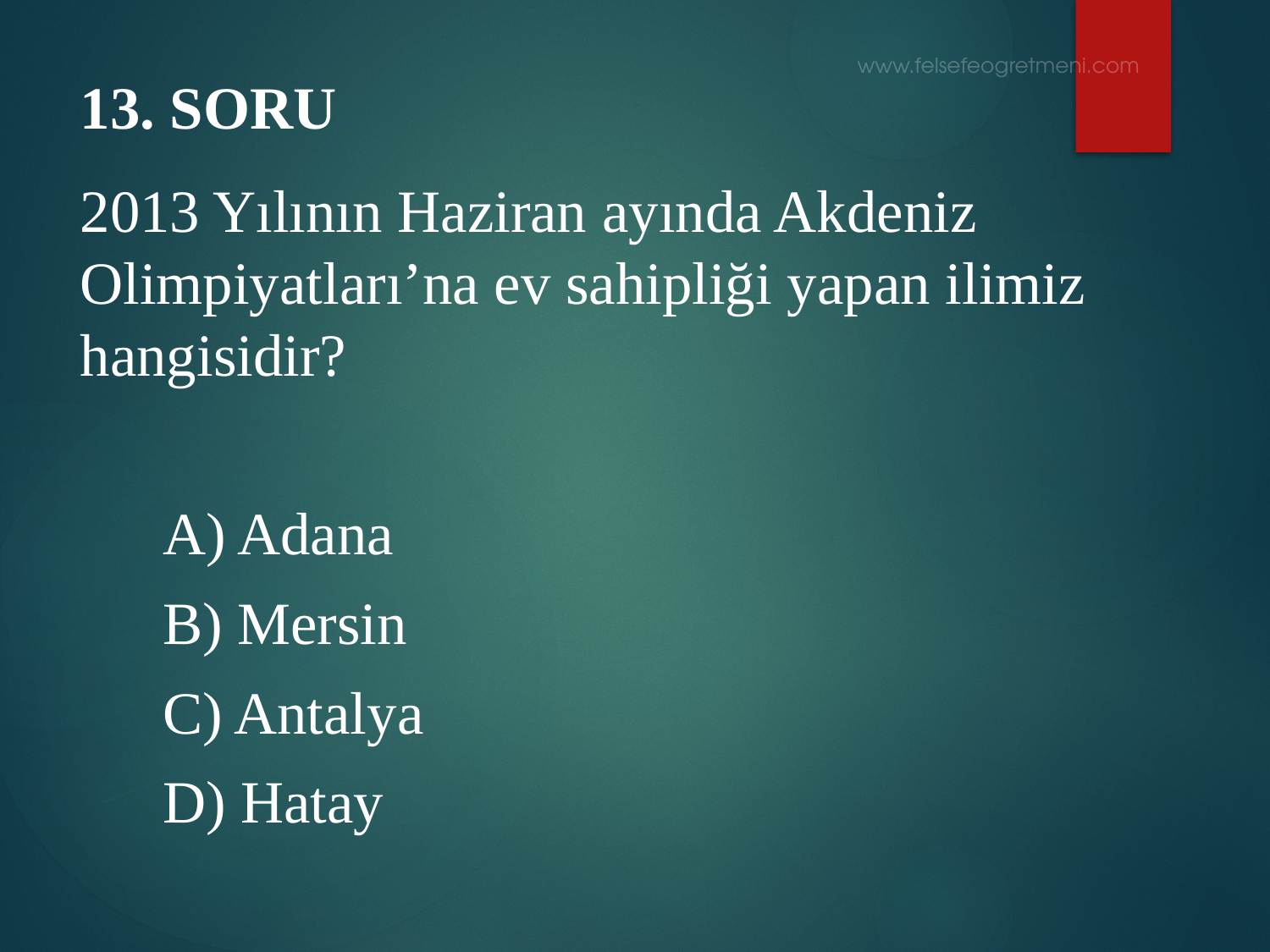

# 13. SORU
2013 Yılının Haziran ayında Akdeniz Olimpiyatları’na ev sahipliği yapan ilimiz hangisidir?

A) Adana
B) Mersin
C) Antalya
D) Hatay